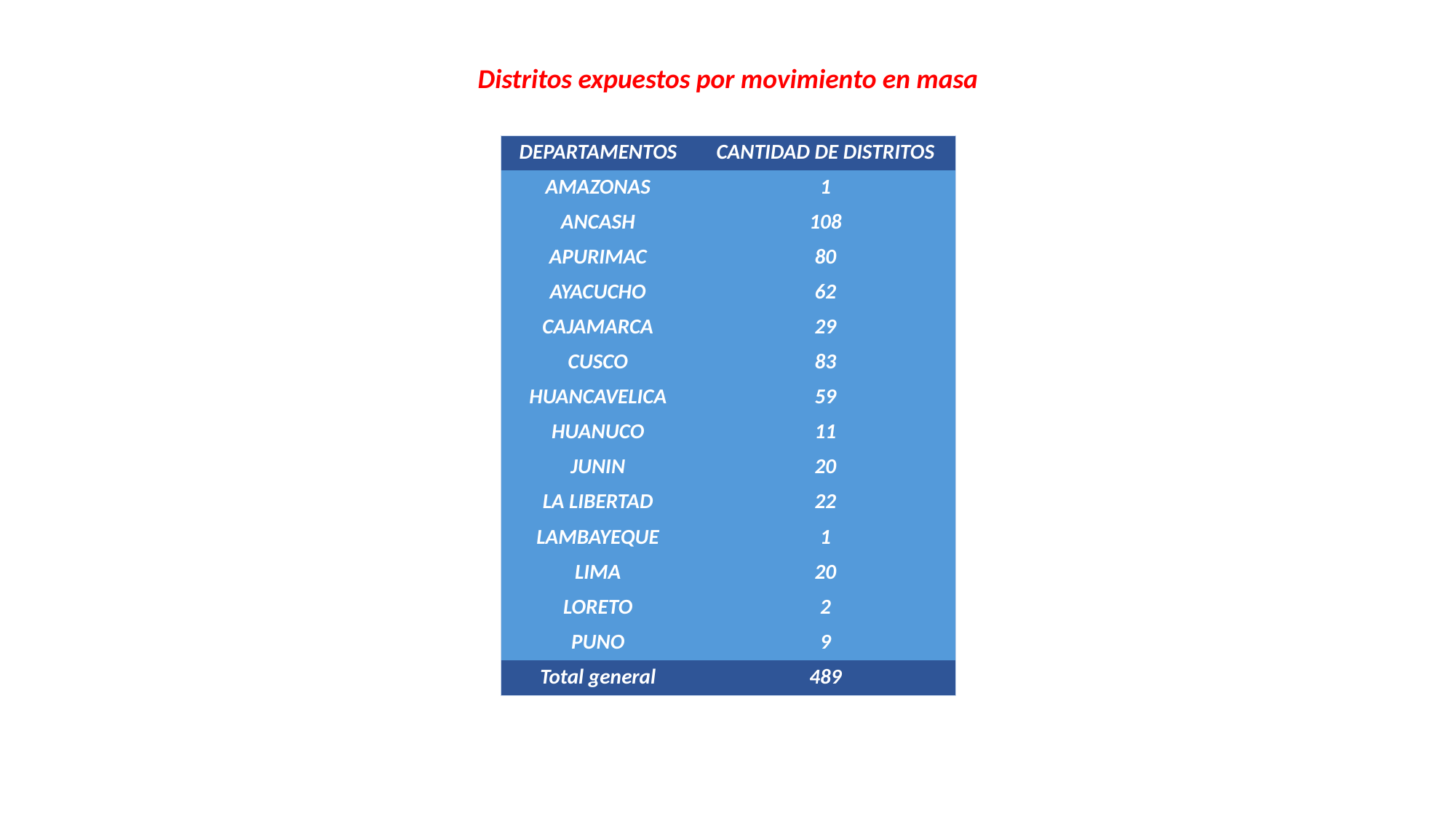

Distritos expuestos por movimiento en masa
| DEPARTAMENTOS | CANTIDAD DE DISTRITOS |
| --- | --- |
| AMAZONAS | 1 |
| ANCASH | 108 |
| APURIMAC | 80 |
| AYACUCHO | 62 |
| CAJAMARCA | 29 |
| CUSCO | 83 |
| HUANCAVELICA | 59 |
| HUANUCO | 11 |
| JUNIN | 20 |
| LA LIBERTAD | 22 |
| LAMBAYEQUE | 1 |
| LIMA | 20 |
| LORETO | 2 |
| PUNO | 9 |
| Total general | 489 |